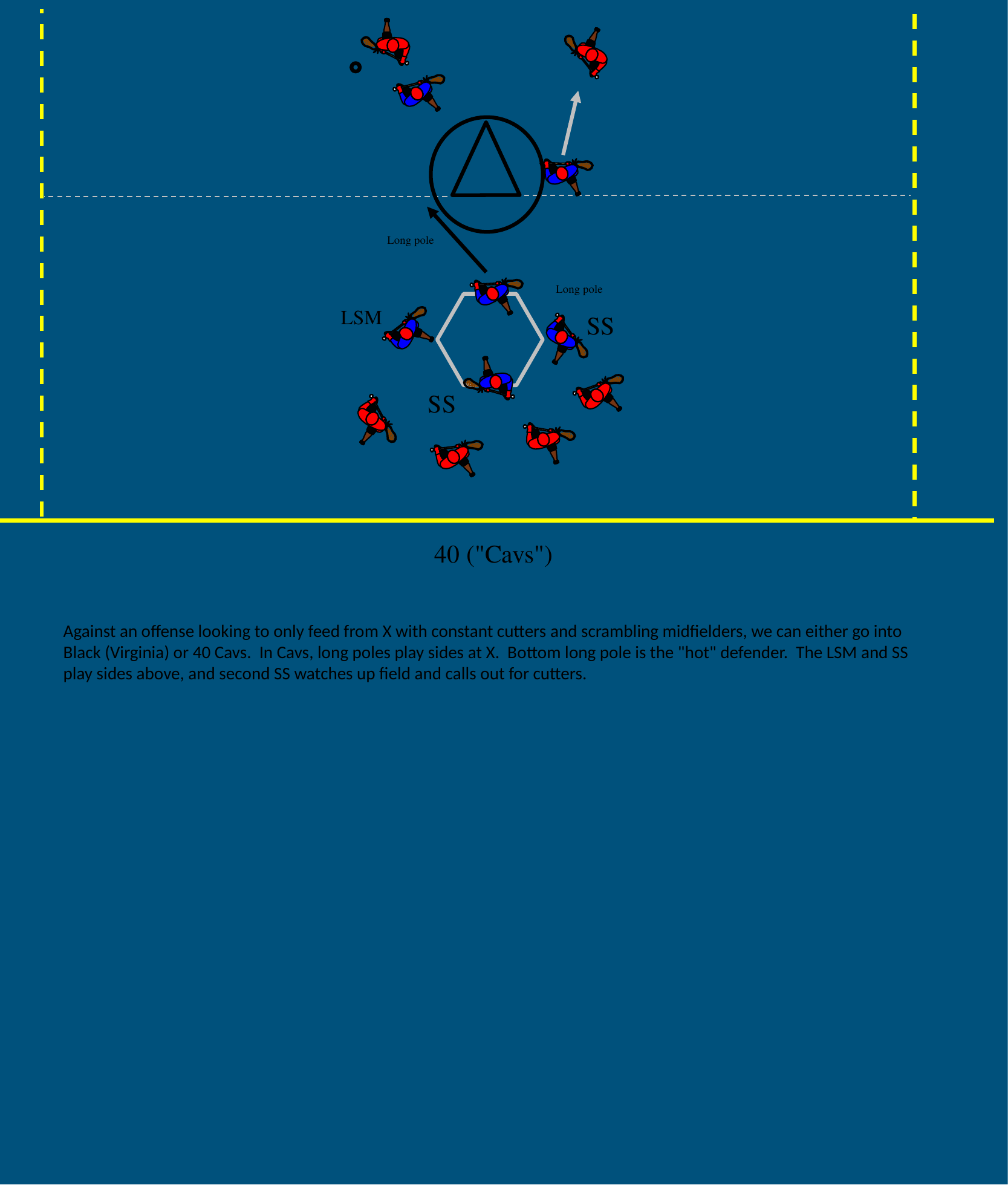

Long pole

Long pole

LSM

SS

SS

40 ("Cavs")
Against an offense looking to only feed from X with constant cutters and scrambling midfielders, we can either go into Black (Virginia) or 40 Cavs.  In Cavs, long poles play sides at X.  Bottom long pole is the "hot" defender.  The LSM and SS play sides above, and second SS watches up field and calls out for cutters.